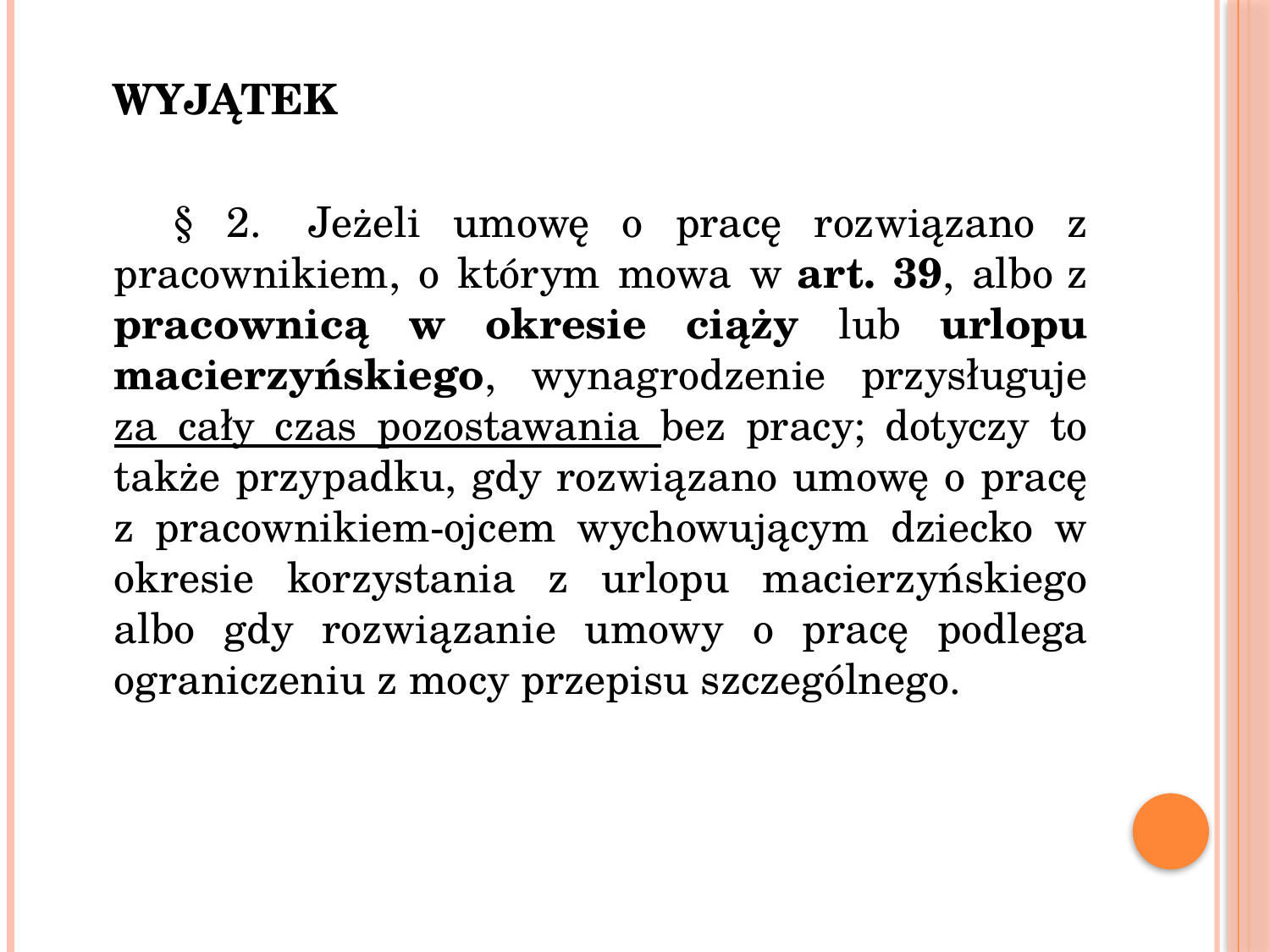

WYJĄTEK

   § 2.  Jeżeli umowę o pracę rozwiązano z pracownikiem, o którym mowa w art. 39, albo z pracownicą w okresie ciąży lub urlopu macierzyńskiego, wynagrodzenie przysługuje za cały czas pozostawania bez pracy; dotyczy to także przypadku, gdy rozwiązano umowę o pracę z pracownikiem-ojcem wychowującym dziecko w okresie korzystania z urlopu macierzyńskiego albo gdy rozwiązanie umowy o pracę podlega ograniczeniu z mocy przepisu szczególnego.